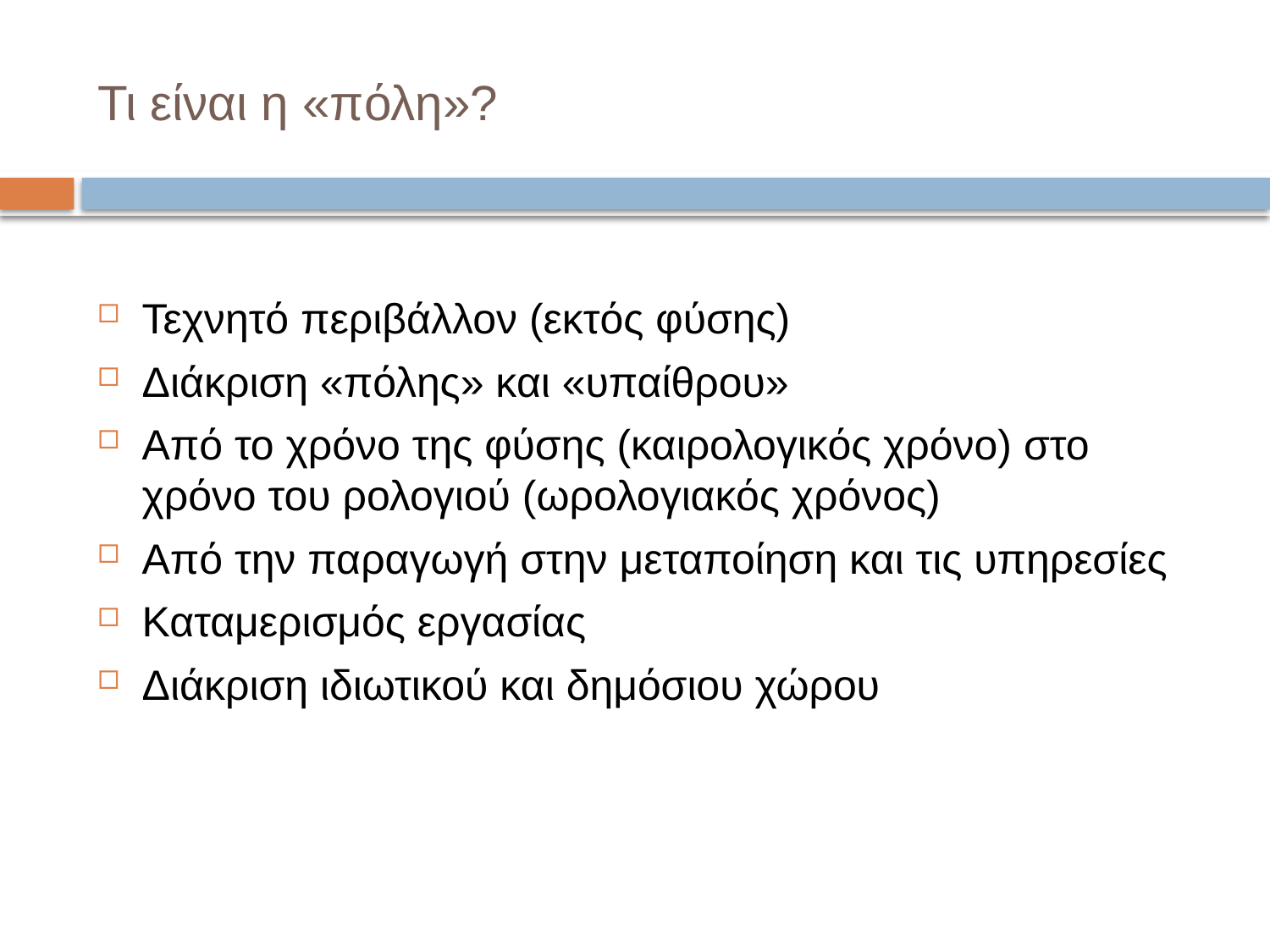

# Τι είναι η «πόλη»?

Τεχνητό περιβάλλον (εκτός φύσης)
Διάκριση «πόλης» και «υπαίθρου»
Από το χρόνο της φύσης (καιρολογικός χρόνο) στο χρόνο του ρολογιού (ωρολογιακός χρόνος)
Από την παραγωγή στην μεταποίηση και τις υπηρεσίες
Καταμερισμός εργασίας
Διάκριση ιδιωτικού και δημόσιου χώρου